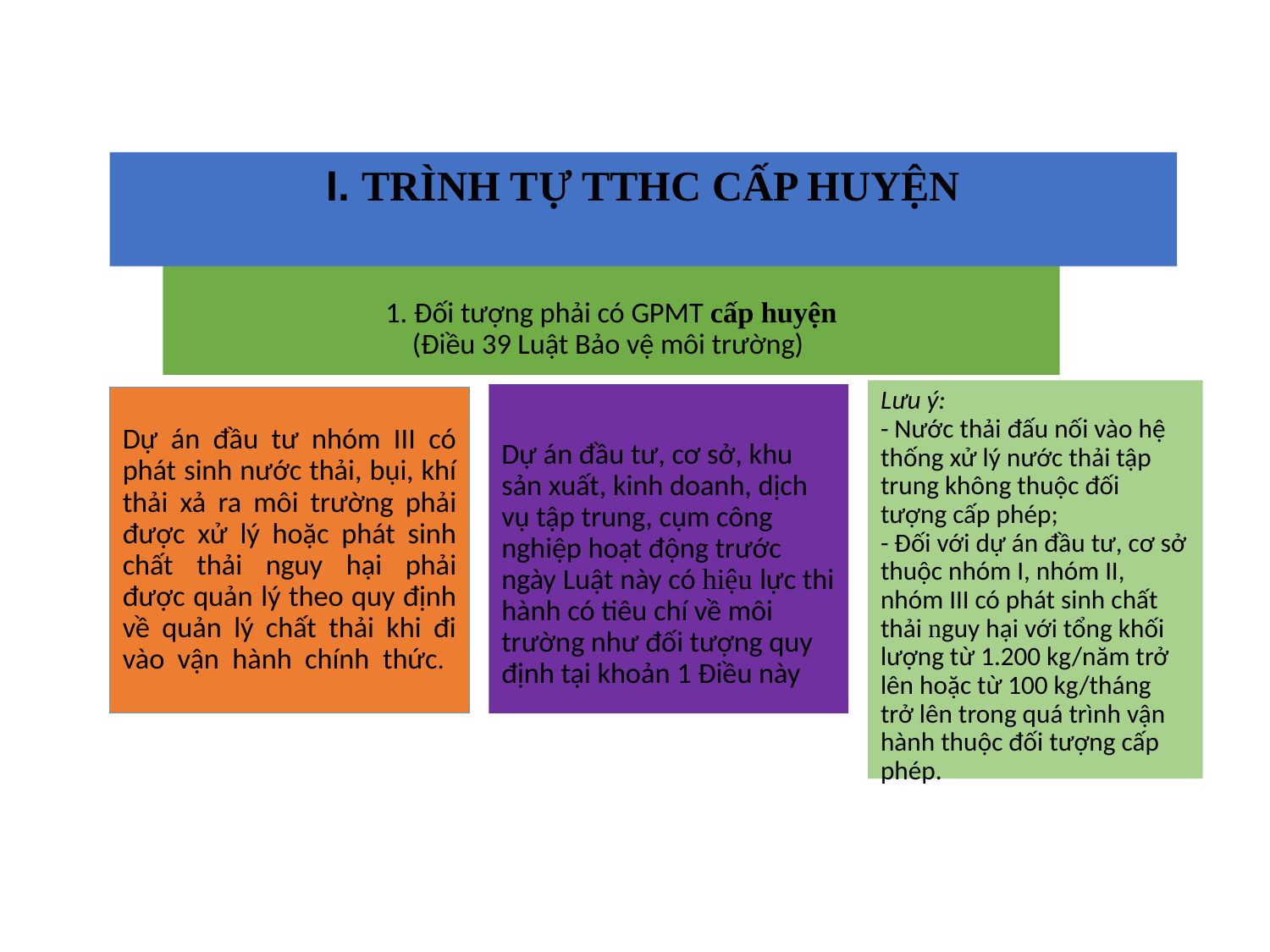

I. TRÌNH TỰ TTHC CẤP HUYỆN
# 1. Đối tượng phải có GPMT cấp huyện (Điều 39 Luật Bảo vệ môi trường)
Lưu ý:
- Nước thải đấu nối vào hệ thống xử lý nước thải tập trung không thuộc đối tượng cấp phép;
- Đối với dự án đầu tư, cơ sở thuộc nhóm I, nhóm II, nhóm III có phát sinh chất thải nguy hại với tổng khối lượng từ 1.200 kg/năm trở lên hoặc từ 100 kg/tháng trở lên trong quá trình vận hành thuộc đối tượng cấp phép.

Dự án đầu tư, cơ sở, khu sản xuất, kinh doanh, dịch vụ tập trung, cụm công nghiệp hoạt động trước ngày Luật này có hiệu lực thi hành có tiêu chí về môi trường như đối tượng quy định tại khoản 1 Điều này
Dự án đầu tư nhóm III có phát sinh nước thải, bụi, khí thải xả ra môi trường phải được xử lý hoặc phát sinh chất thải nguy hại phải được quản lý theo quy định về quản lý chất thải khi đi vào vận hành chính thức.